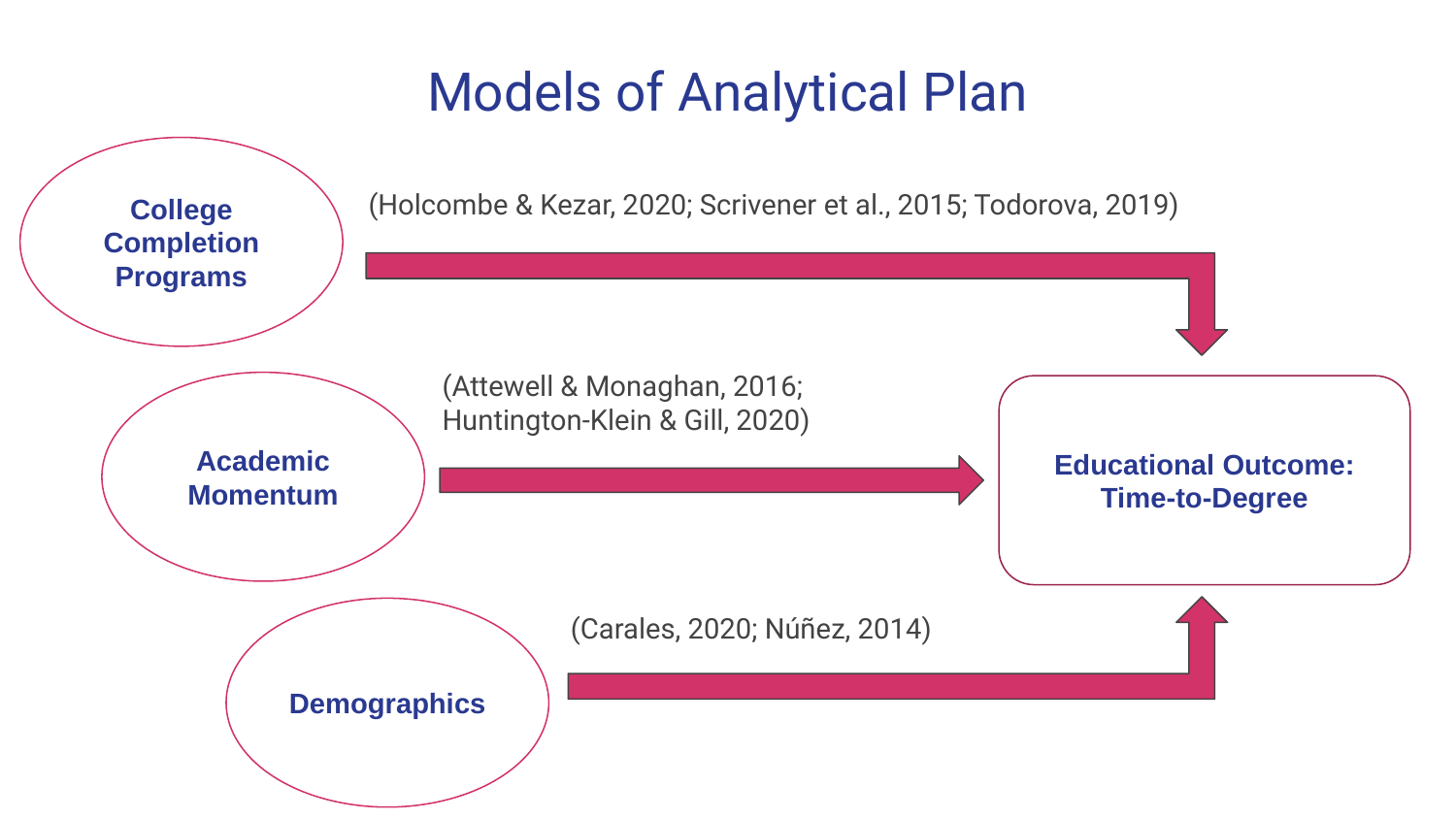

Models of Analytical Plan
College Completion Programs
(Holcombe & Kezar, 2020; Scrivener et al., 2015; Todorova, 2019)

(Attewell & Monaghan, 2016; Huntington-Klein & Gill, 2020)
Academic Momentum
Educational Outcome:
Time-to-Degree

(Carales, 2020; Núñez, 2014)

Demographics